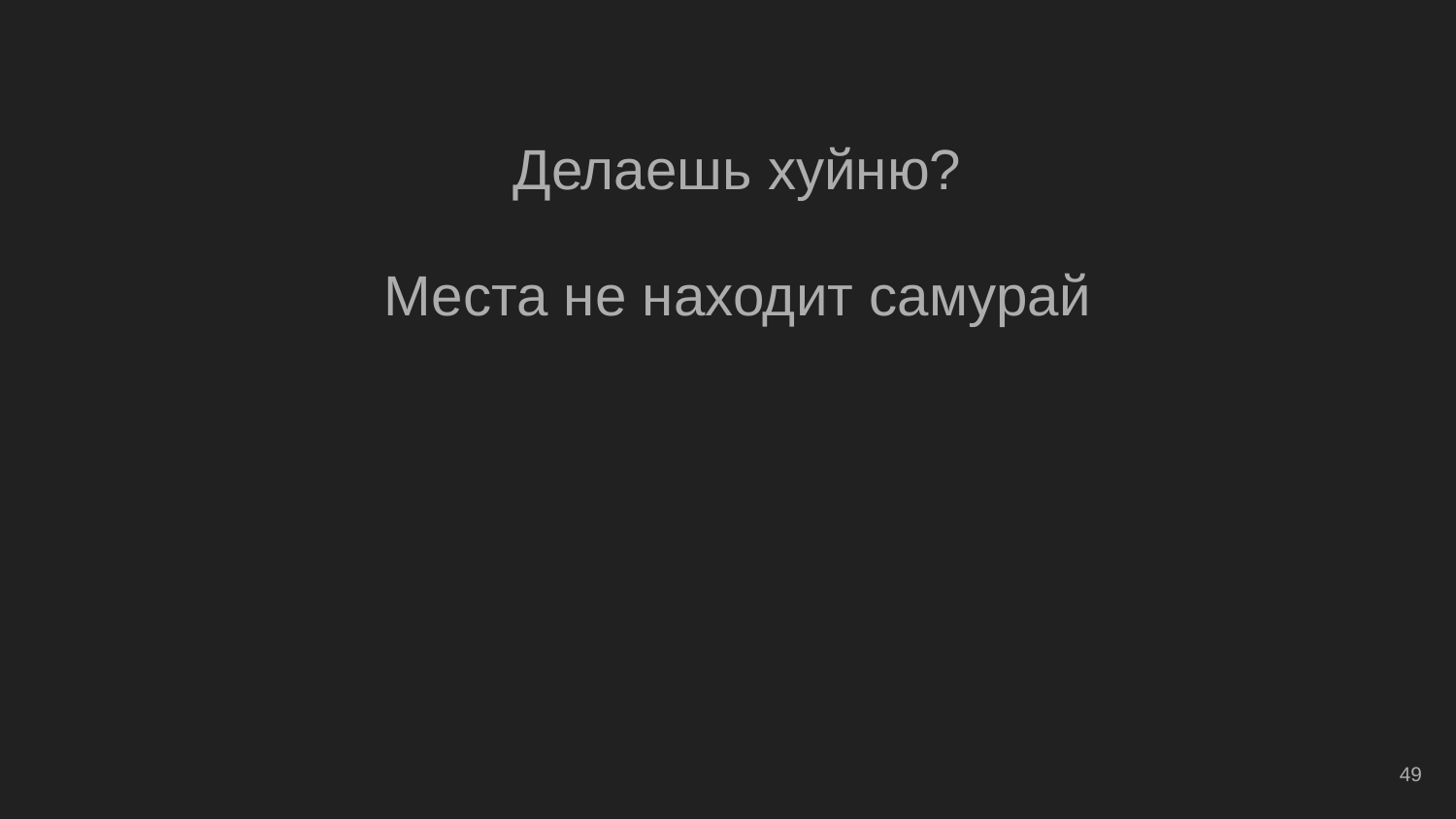

Делаешь хуйню?
Места не находит самурай
49